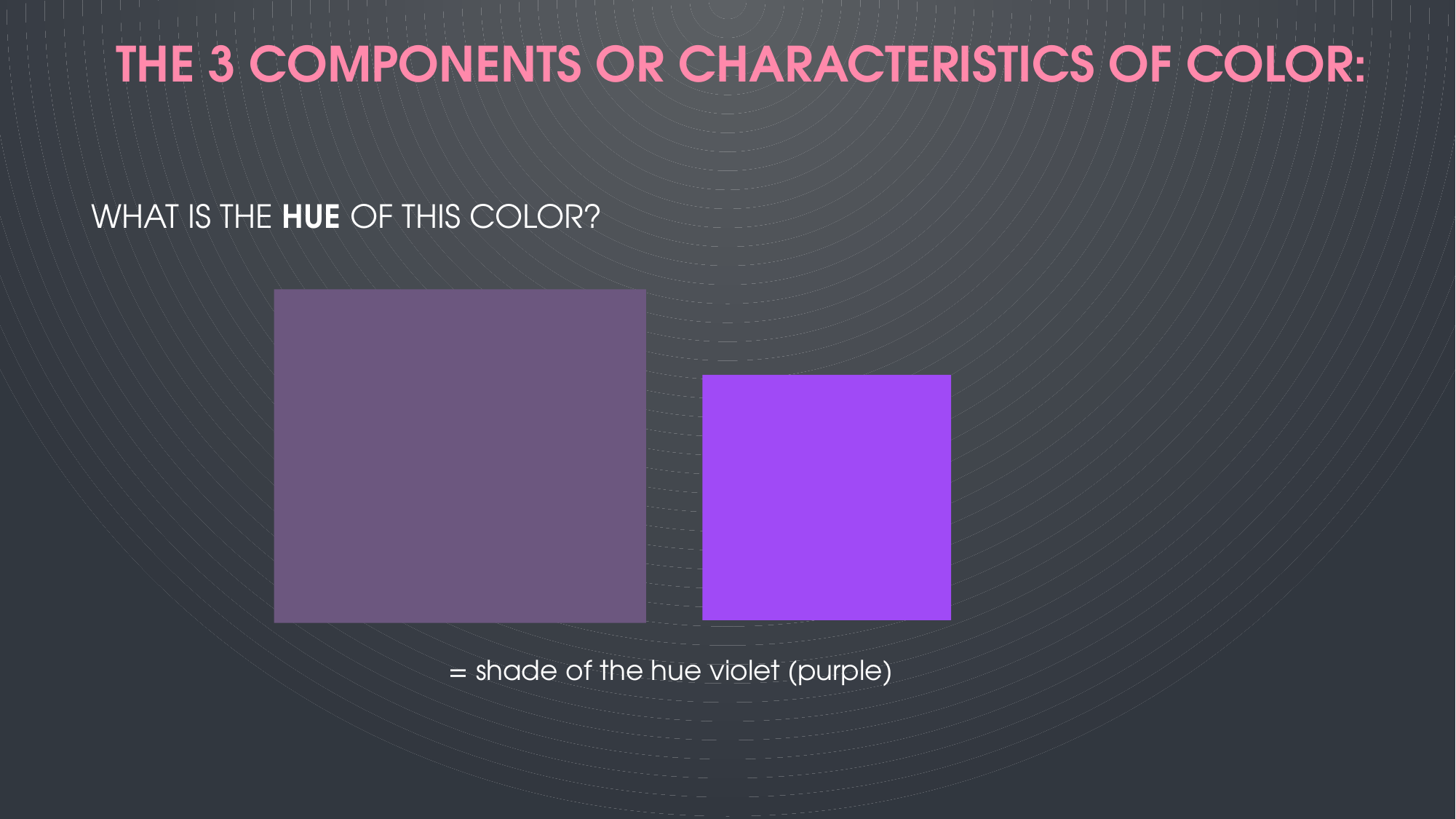

# The 3 components or characteristics of color:
What is the Hue of this color?

= shade of the hue violet (purple)